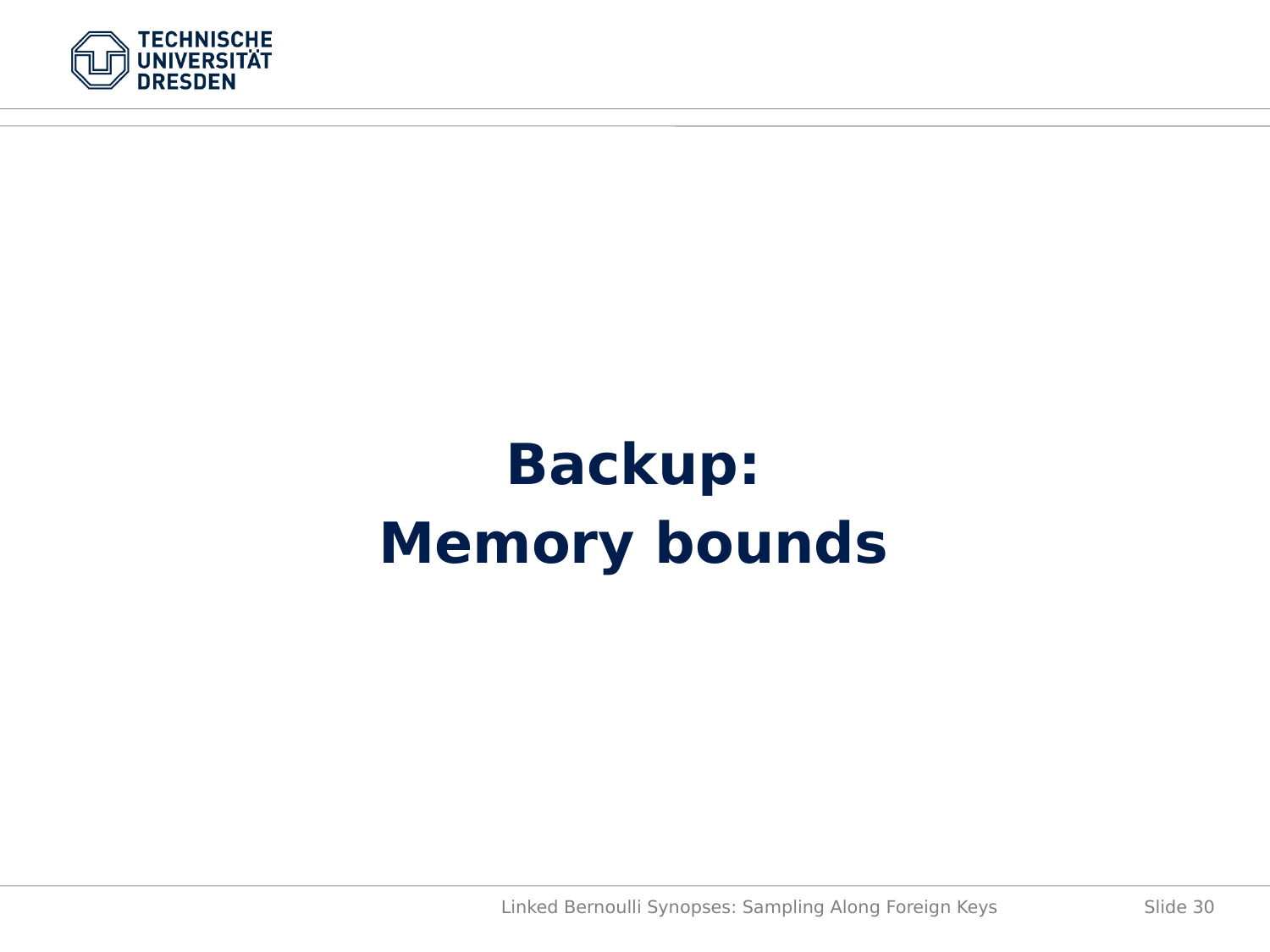

#
Backup:
Memory bounds

Linked Bernoulli Synopses: Sampling Along Foreign Keys
Slide 30